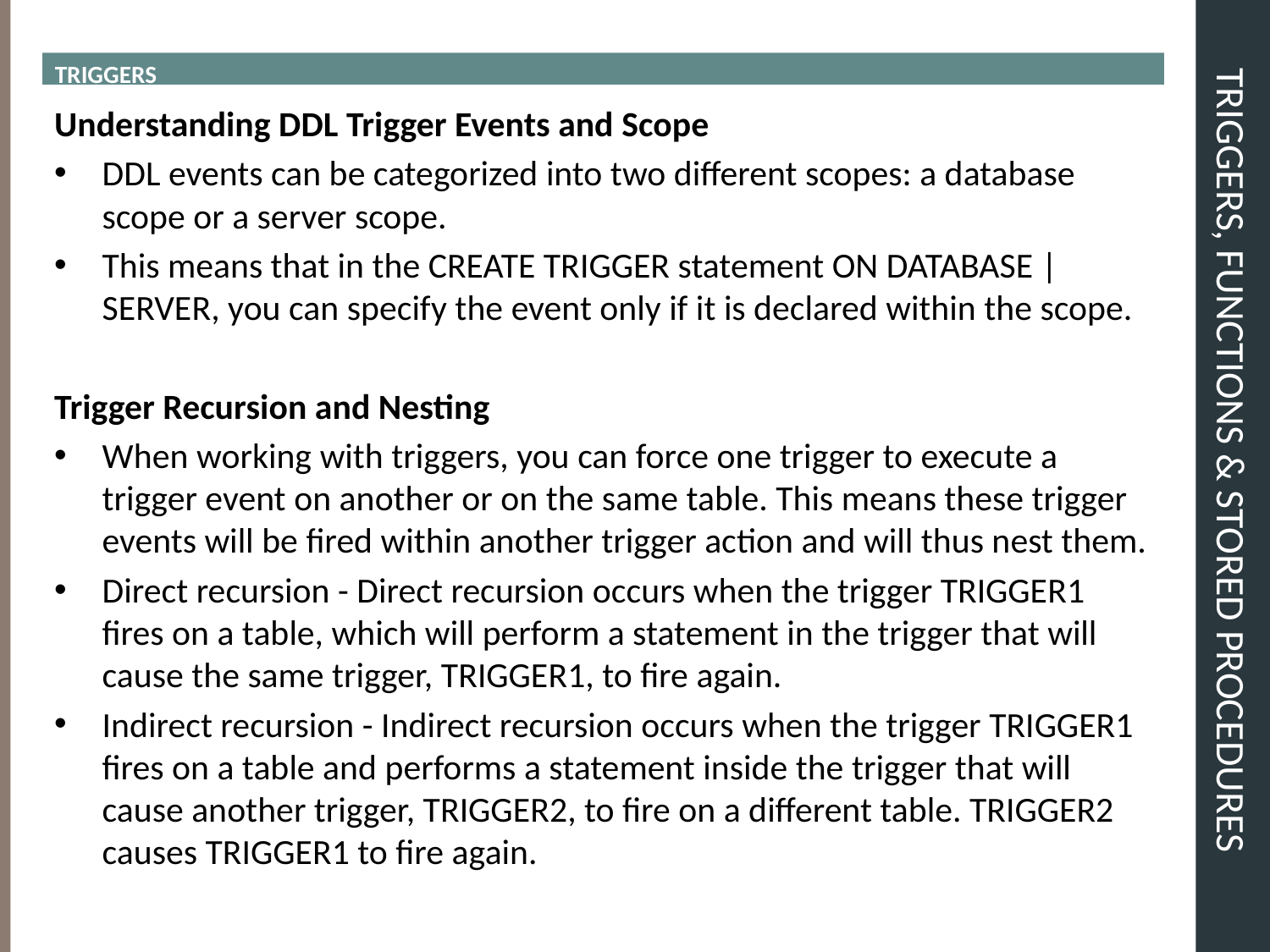

TRIGGERS
# TRIGGERS, FUNCTIONS & STORED PROCEDURES
Understanding DDL Trigger Events and Scope
DDL events can be categorized into two different scopes: a database scope or a server scope.
This means that in the CREATE TRIGGER statement ON DATABASE | SERVER, you can specify the event only if it is declared within the scope.

Trigger Recursion and Nesting
When working with triggers, you can force one trigger to execute a trigger event on another or on the same table. This means these trigger events will be fired within another trigger action and will thus nest them.
Direct recursion - Direct recursion occurs when the trigger TRIGGER1 fires on a table, which will perform a statement in the trigger that will cause the same trigger, TRIGGER1, to fire again.
Indirect recursion - Indirect recursion occurs when the trigger TRIGGER1 fires on a table and performs a statement inside the trigger that will cause another trigger, TRIGGER2, to fire on a different table. TRIGGER2 causes TRIGGER1 to fire again.